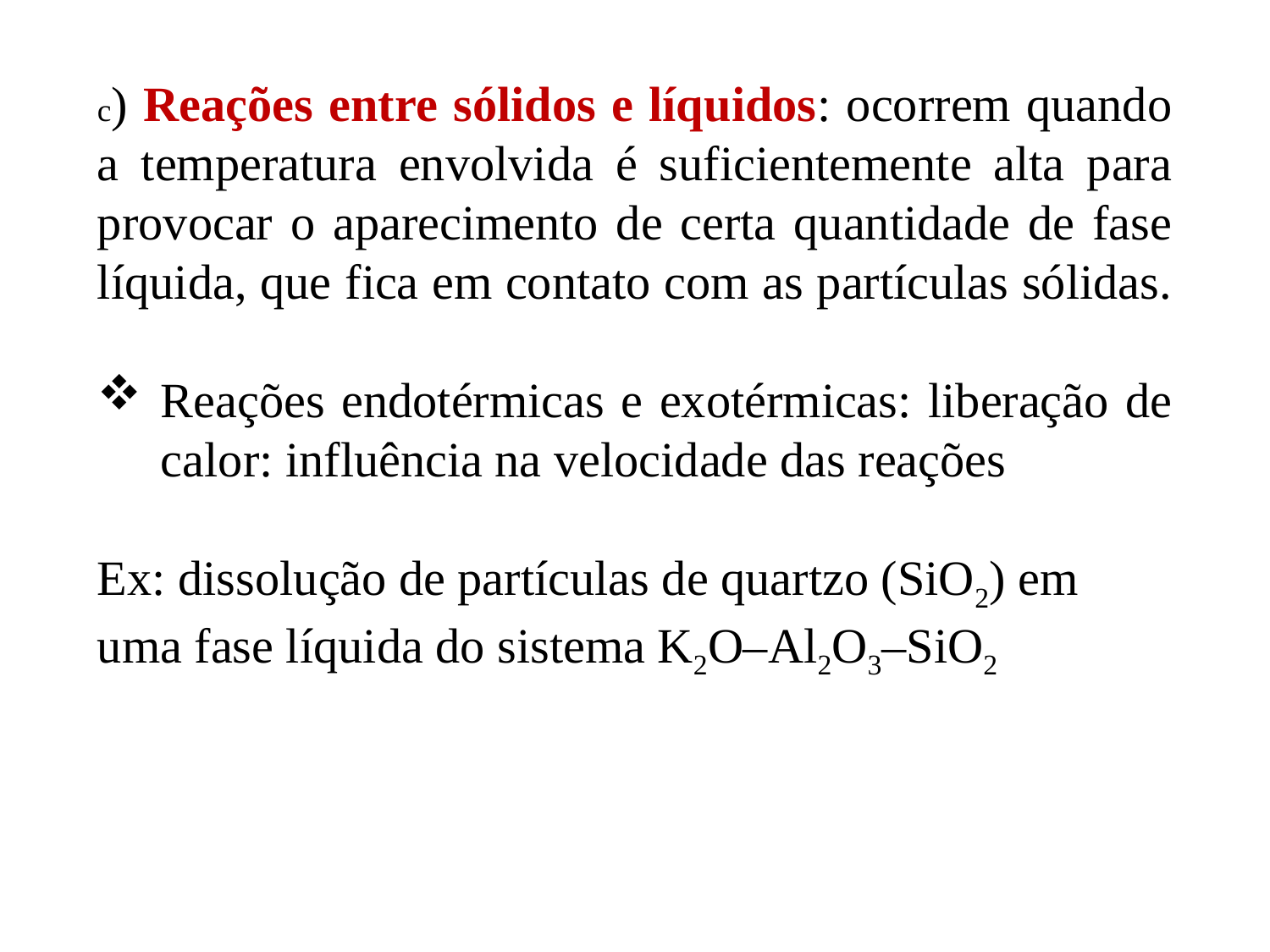

c) Reações entre sólidos e líquidos: ocorrem quando a temperatura envolvida é suficientemente alta para provocar o aparecimento de certa quantidade de fase líquida, que fica em contato com as partículas sólidas.

Reações endotérmicas e exotérmicas: liberação de calor: influência na velocidade das reações

Ex: dissolução de partículas de quartzo (SiO2) em uma fase líquida do sistema K2O–Al2O3–SiO2